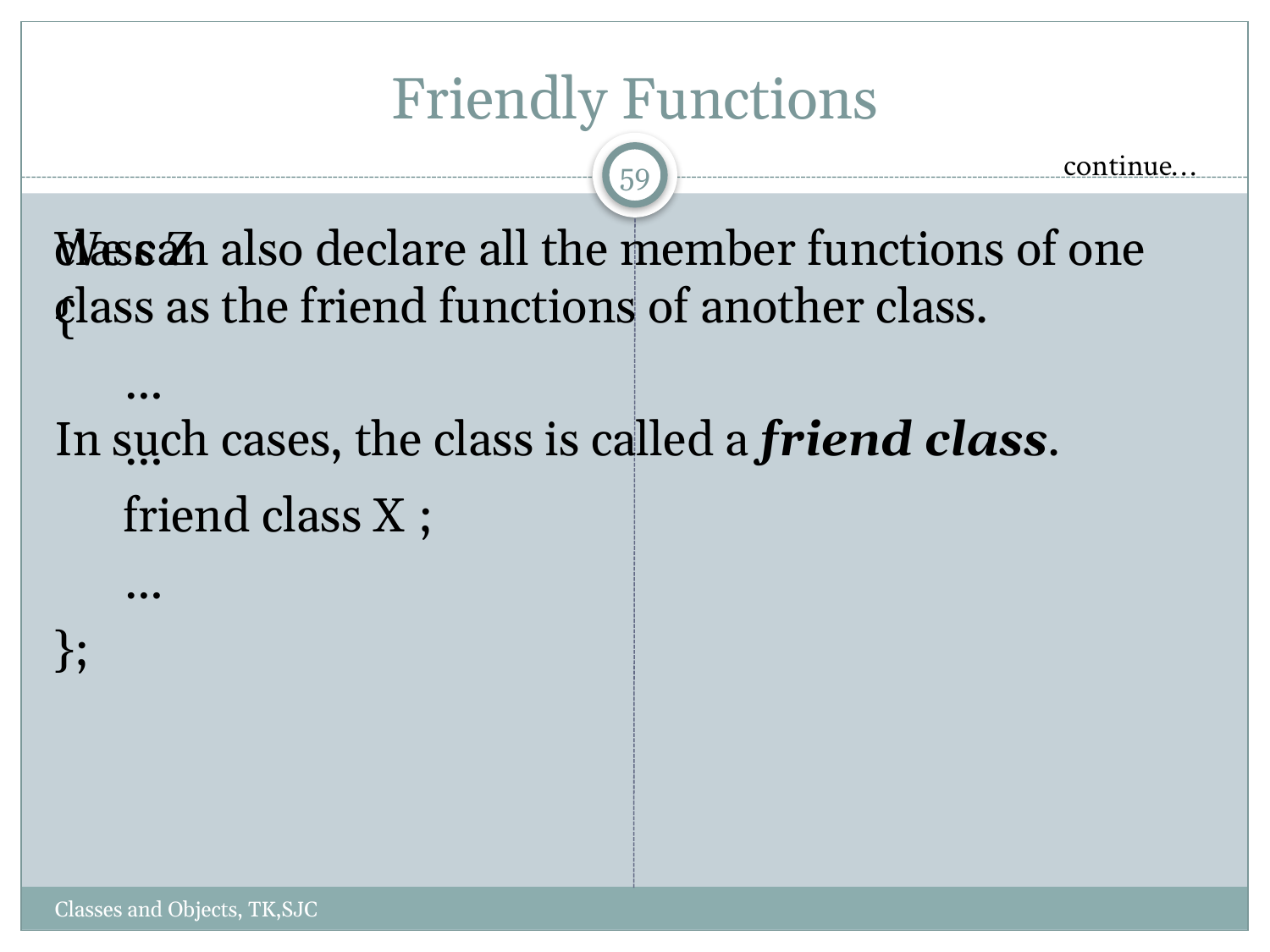

# Friendly Functions
continue…
59
We can also declare all the member functions of one class as the friend functions of another class.

In such cases, the class is called a friend class.
class Z
{
      …
      …
      friend class X ;
      …
};
Classes and Objects, TK,SJC